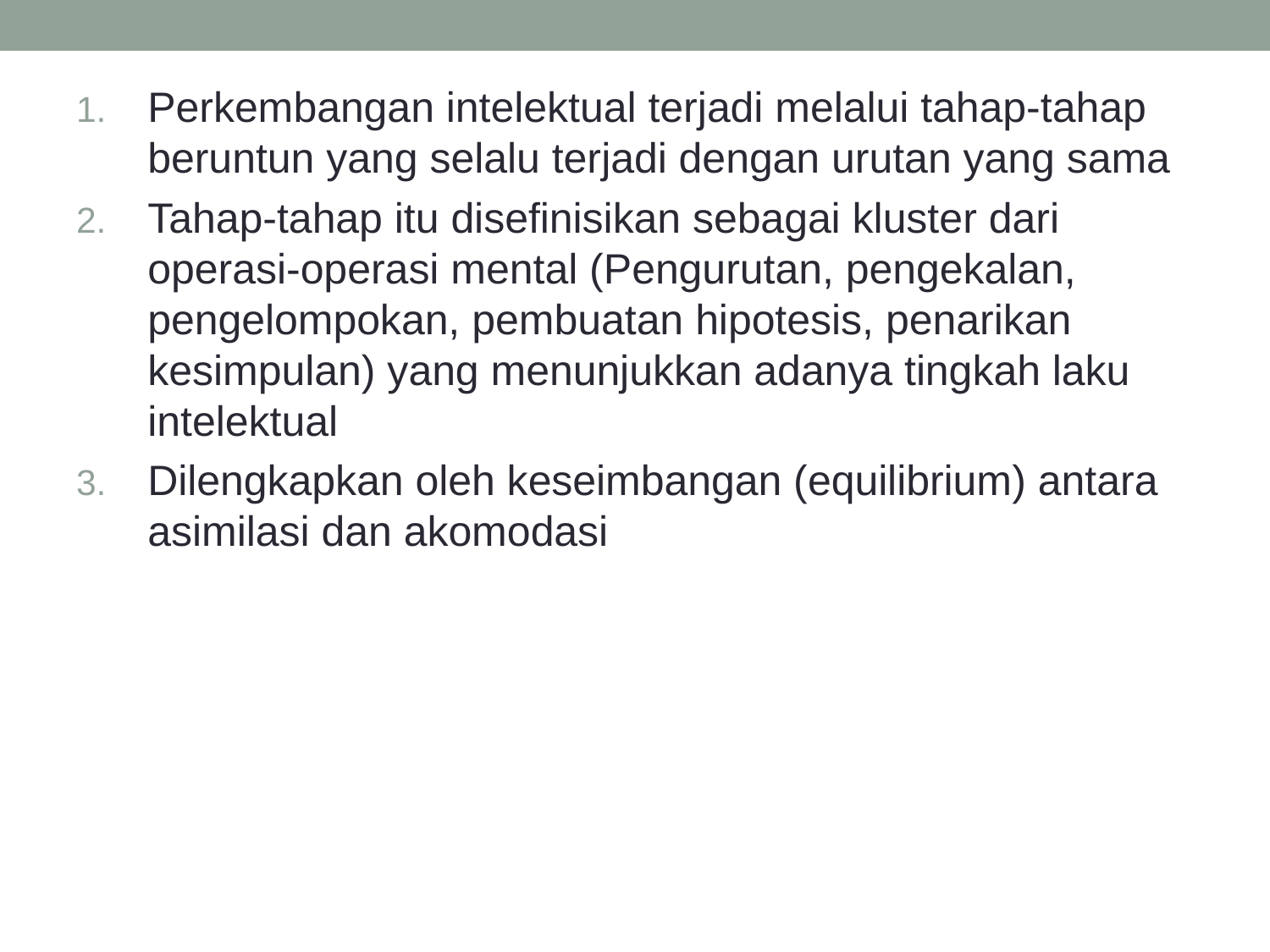

Perkembangan intelektual terjadi melalui tahap-tahap beruntun yang selalu terjadi dengan urutan yang sama
Tahap-tahap itu disefinisikan sebagai kluster dari operasi-operasi mental (Pengurutan, pengekalan, pengelompokan, pembuatan hipotesis, penarikan kesimpulan) yang menunjukkan adanya tingkah laku intelektual
Dilengkapkan oleh keseimbangan (equilibrium) antara asimilasi dan akomodasi